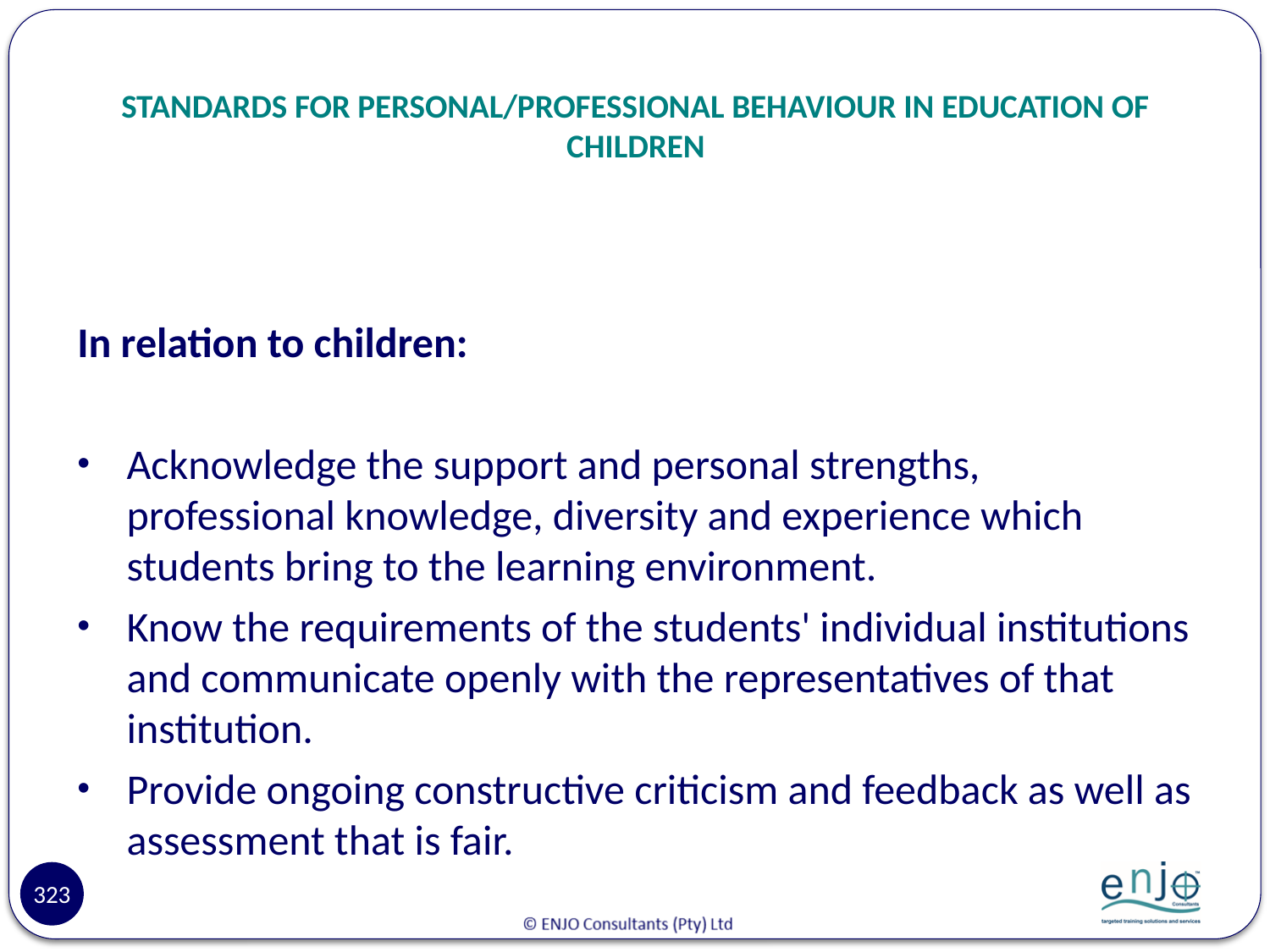

# STANDARDS FOR PERSONAL/PROFESSIONAL BEHAVIOUR IN EDUCATION OF CHILDREN
In relation to children:

Acknowledge the support and personal strengths, professional knowledge, diversity and experience which students bring to the learning environment.
Know the requirements of the students' individual institutions and communicate openly with the representatives of that institution.
Provide ongoing constructive criticism and feedback as well as assessment that is fair.

323